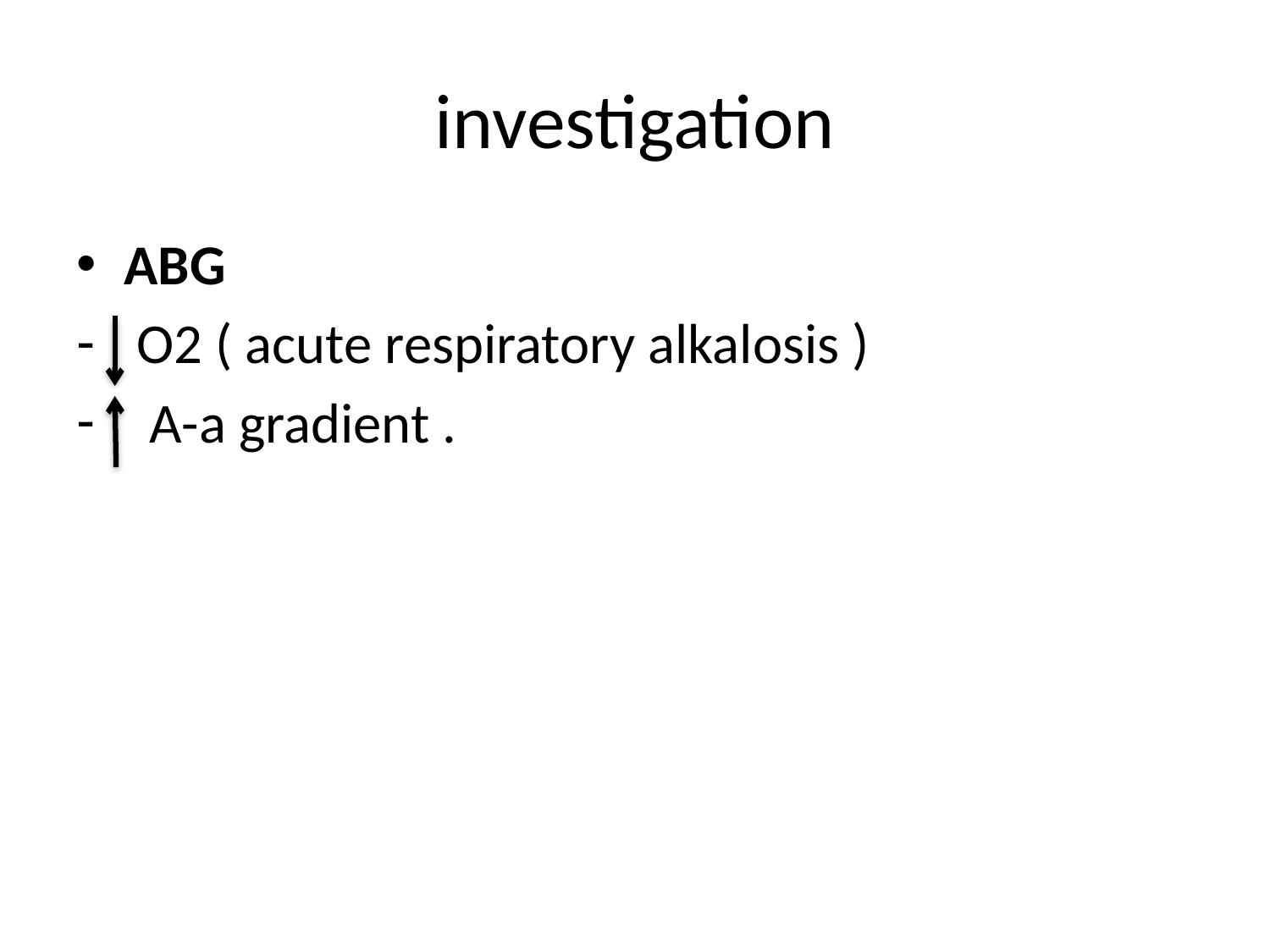

# investigation
ABG
 O2 ( acute respiratory alkalosis )
  A-a gradient .